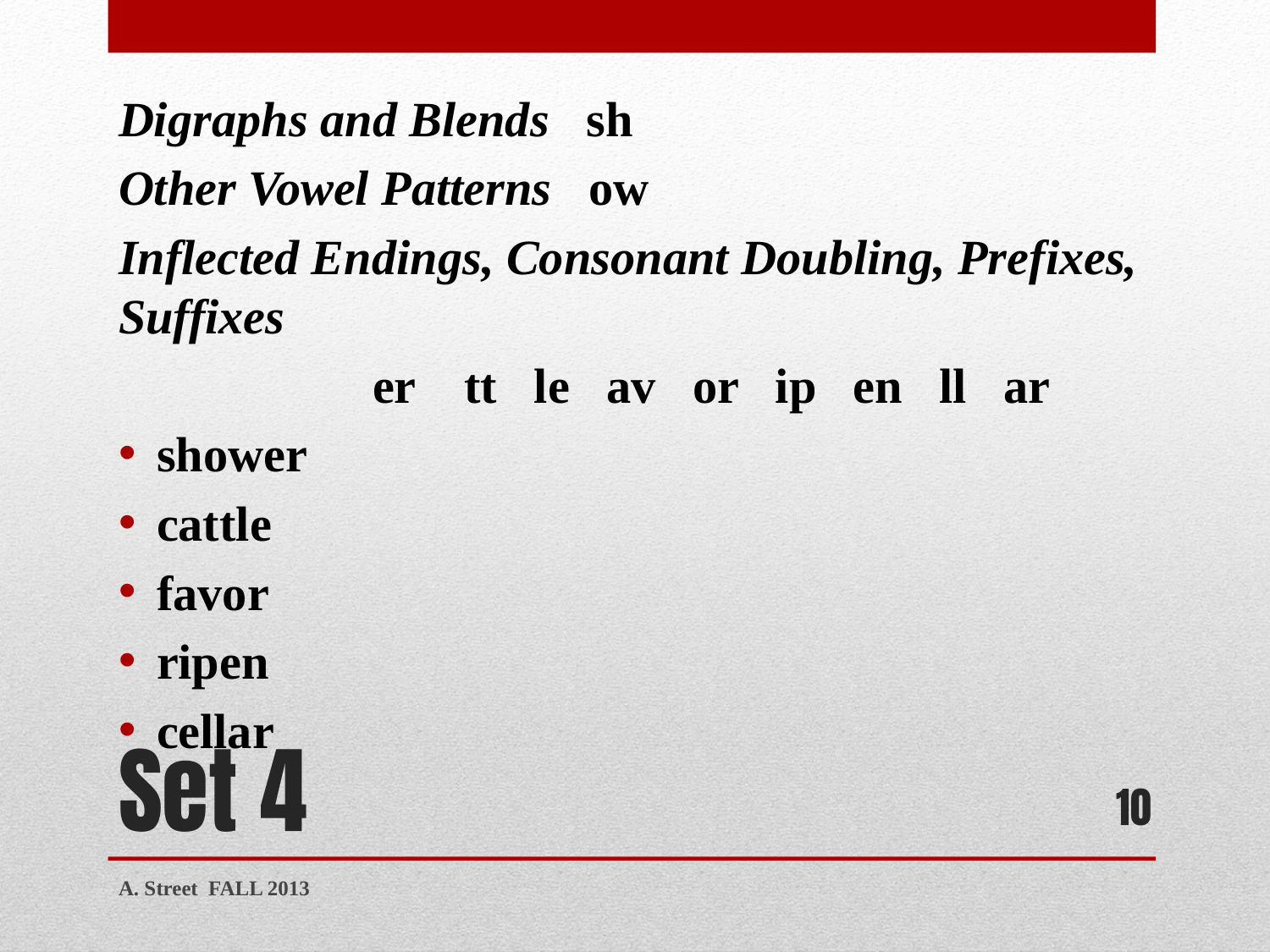

Digraphs and Blends   sh
Other Vowel Patterns   ow
Inflected Endings, Consonant Doubling, Prefixes, Suffixes
		er    tt   le   av   or   ip   en   ll   ar
shower
cattle
favor
ripen
cellar
# Set 4
10
A. Street  FALL 2013